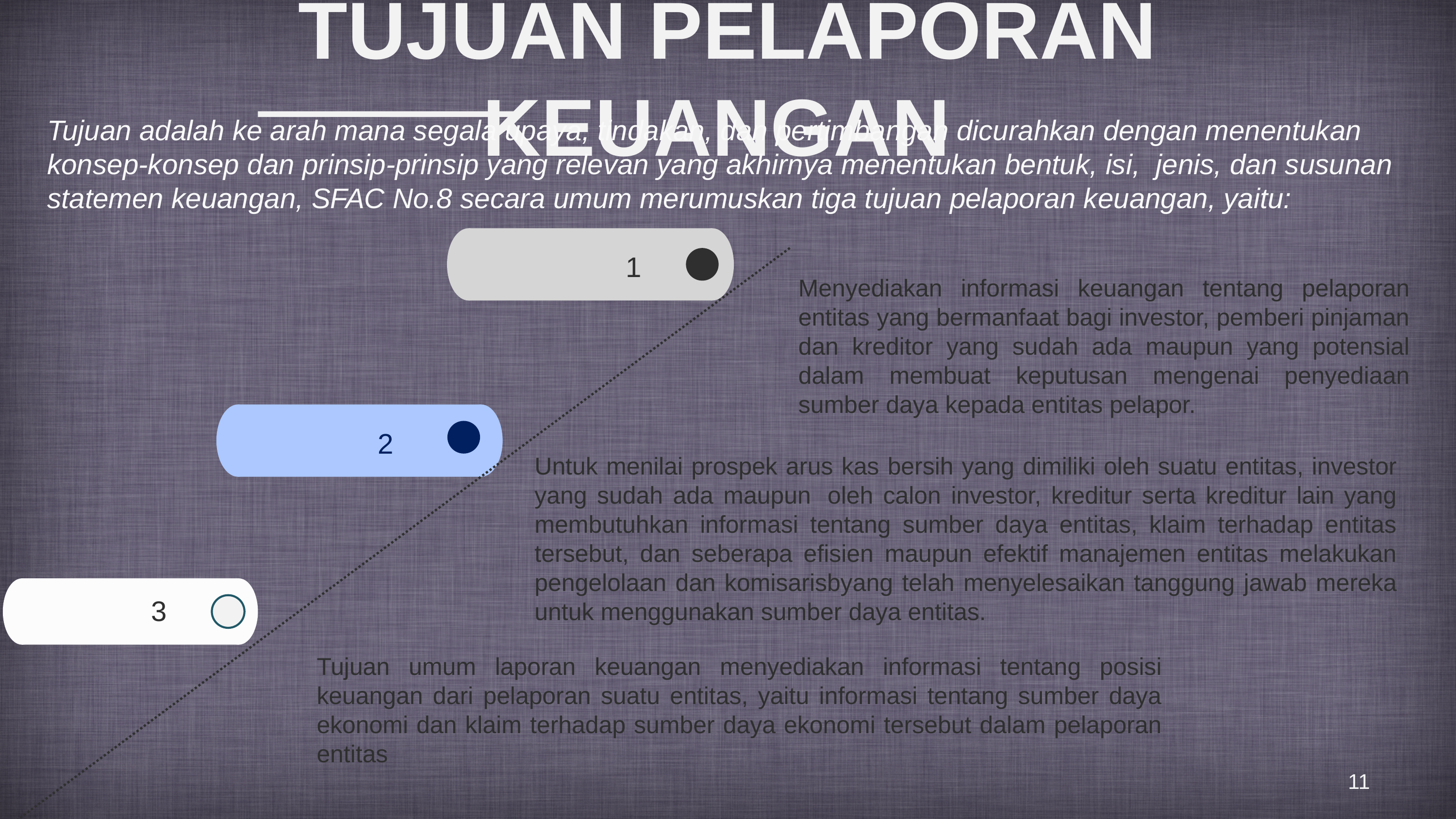

# TUJUAN PELAPORAN KEUANGAN
Tujuan adalah ke arah mana segala upaya, tindakan, dan pertimbangan dicurahkan dengan menentukan konsep-konsep dan prinsip-prinsip yang relevan yang akhirnya menentukan bentuk, isi,  jenis, dan susunan statemen keuangan, SFAC No.8 secara umum merumuskan tiga tujuan pelaporan keuangan, yaitu:
1
Menyediakan informasi keuangan tentang pelaporan entitas yang bermanfaat bagi investor, pemberi pinjaman dan kreditor yang sudah ada maupun yang potensial dalam membuat keputusan mengenai penyediaan sumber daya kepada entitas pelapor.
2
Untuk menilai prospek arus kas bersih yang dimiliki oleh suatu entitas, investor yang sudah ada maupun  oleh calon investor, kreditur serta kreditur lain yang membutuhkan informasi tentang sumber daya entitas, klaim terhadap entitas tersebut, dan seberapa efisien maupun efektif manajemen entitas melakukan pengelolaan dan komisarisbyang telah menyelesaikan tanggung jawab mereka untuk menggunakan sumber daya entitas.
3
Tujuan umum laporan keuangan menyediakan informasi tentang posisi keuangan dari pelaporan suatu entitas, yaitu informasi tentang sumber daya ekonomi dan klaim terhadap sumber daya ekonomi tersebut dalam pelaporan entitas
11